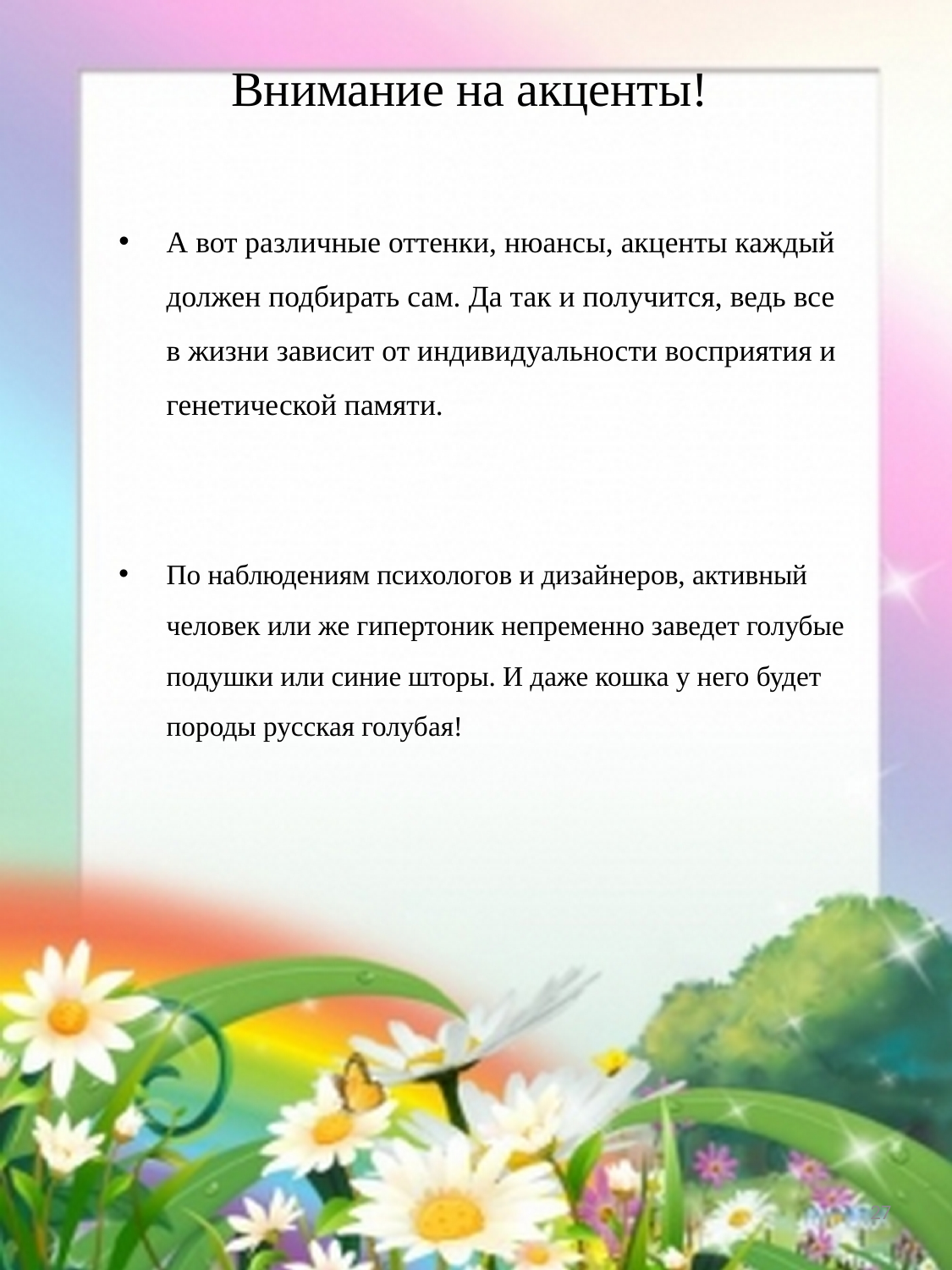

# Внимание на акценты!
А вот различные оттенки, нюансы, акценты каждый должен подбирать сам. Да так и получится, ведь все в жизни зависит от индивидуальности восприятия и генетической памяти.

По наблюдениям психологов и дизайнеров, активный человек или же гипертоник непременно заведет голубые подушки или синие шторы. И даже кошка у него будет породы русская голубая!

27